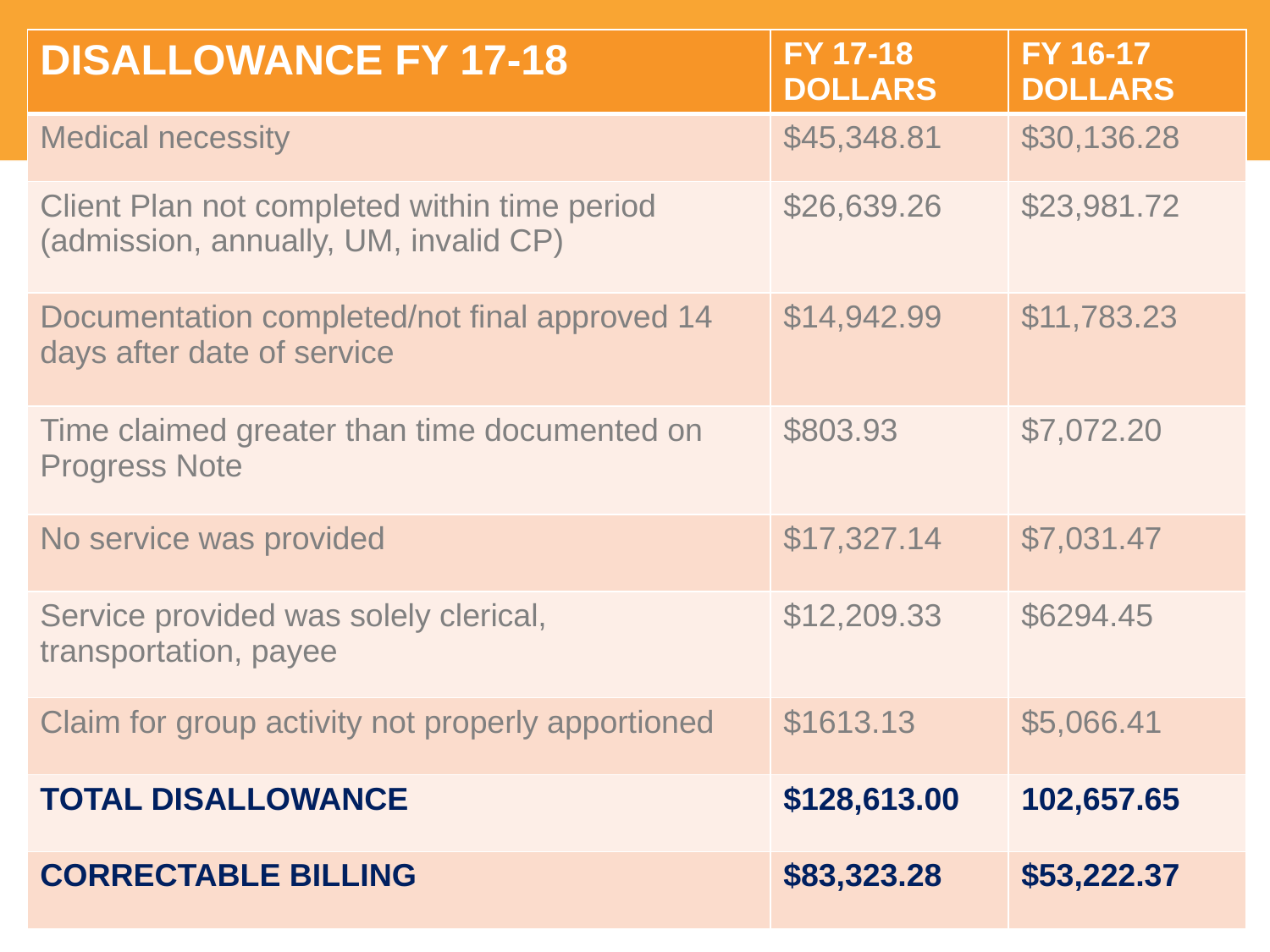

| DISALLOWANCE FY 17-18 | FY 17-18 DOLLARS | FY 16-17 DOLLARS |
| --- | --- | --- |
| Medical necessity | $45,348.81 | $30,136.28 |
| Client Plan not completed within time period (admission, annually, UM, invalid CP) | $26,639.26 | $23,981.72 |
| Documentation completed/not final approved 14 days after date of service | $14,942.99 | $11,783.23 |
| Time claimed greater than time documented on Progress Note | $803.93 | $7,072.20 |
| No service was provided | $17,327.14 | $7,031.47 |
| Service provided was solely clerical, transportation, payee | $12,209.33 | $6294.45 |
| Claim for group activity not properly apportioned | $1613.13 | $5,066.41 |
| TOTAL DISALLOWANCE | $128,613.00 | 102,657.65 |
| CORRECTABLE BILLING | $83,323.28 | $53,222.37 |
disallowance FY16-17